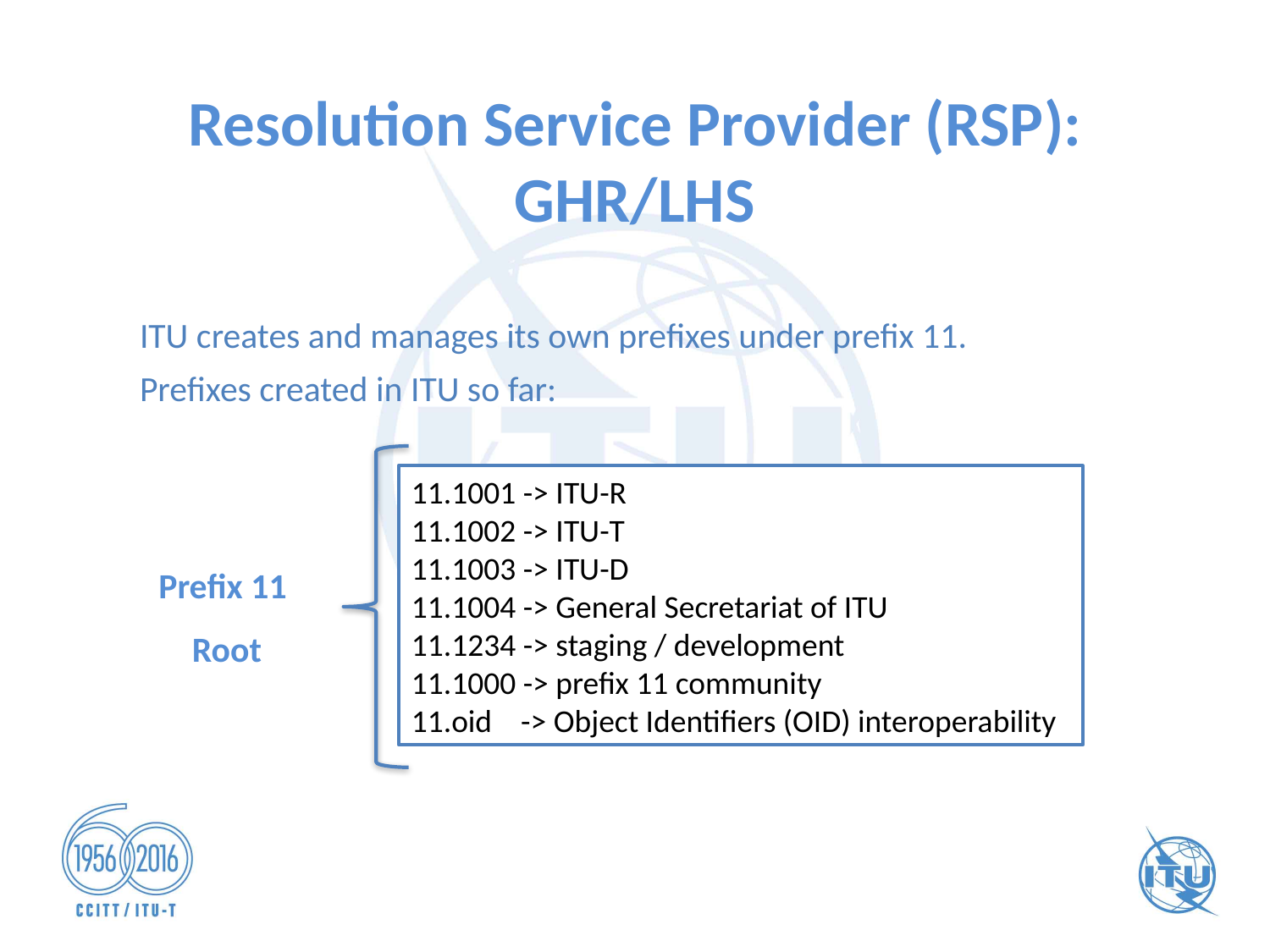

# Resolution Service Provider (RSP): GHR/LHS
ITU creates and manages its own prefixes under prefix 11.
Prefixes created in ITU so far:

11.1001 -> ITU-R
11.1002 -> ITU-T
11.1003 -> ITU-D
11.1004 -> General Secretariat of ITU
11.1234 -> staging / development
11.1000 -> prefix 11 community
11.oid    -> Object Identifiers (OID) interoperability
Prefix 11
Root